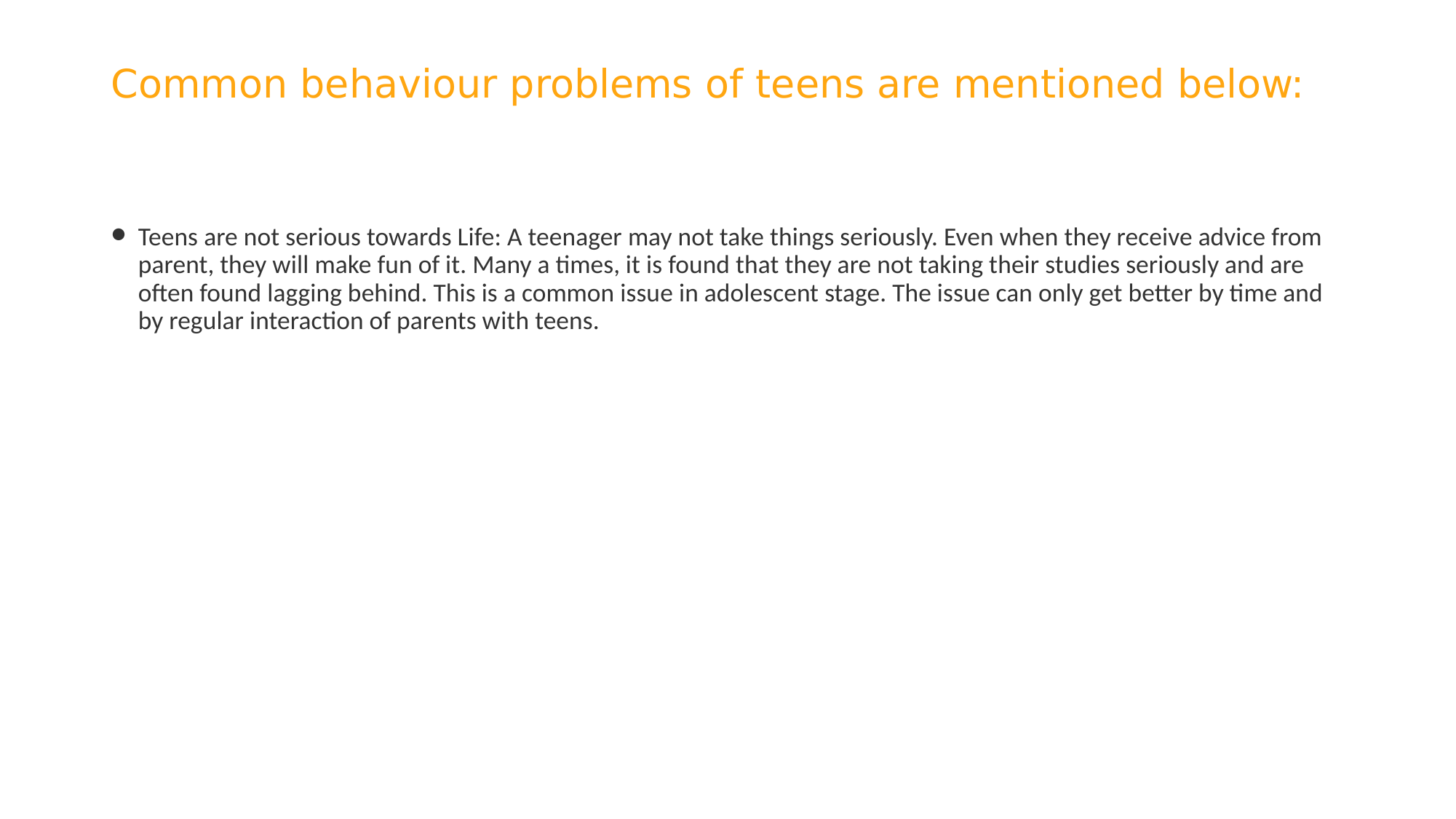

# Common behaviour problems of teens are mentioned below:
Teens are not serious towards Life: A teenager may not take things seriously. Even when they receive advice from parent, they will make fun of it. Many a times, it is found that they are not taking their studies seriously and are often found lagging behind. This is a common issue in adolescent stage. The issue can only get better by time and by regular interaction of parents with teens.